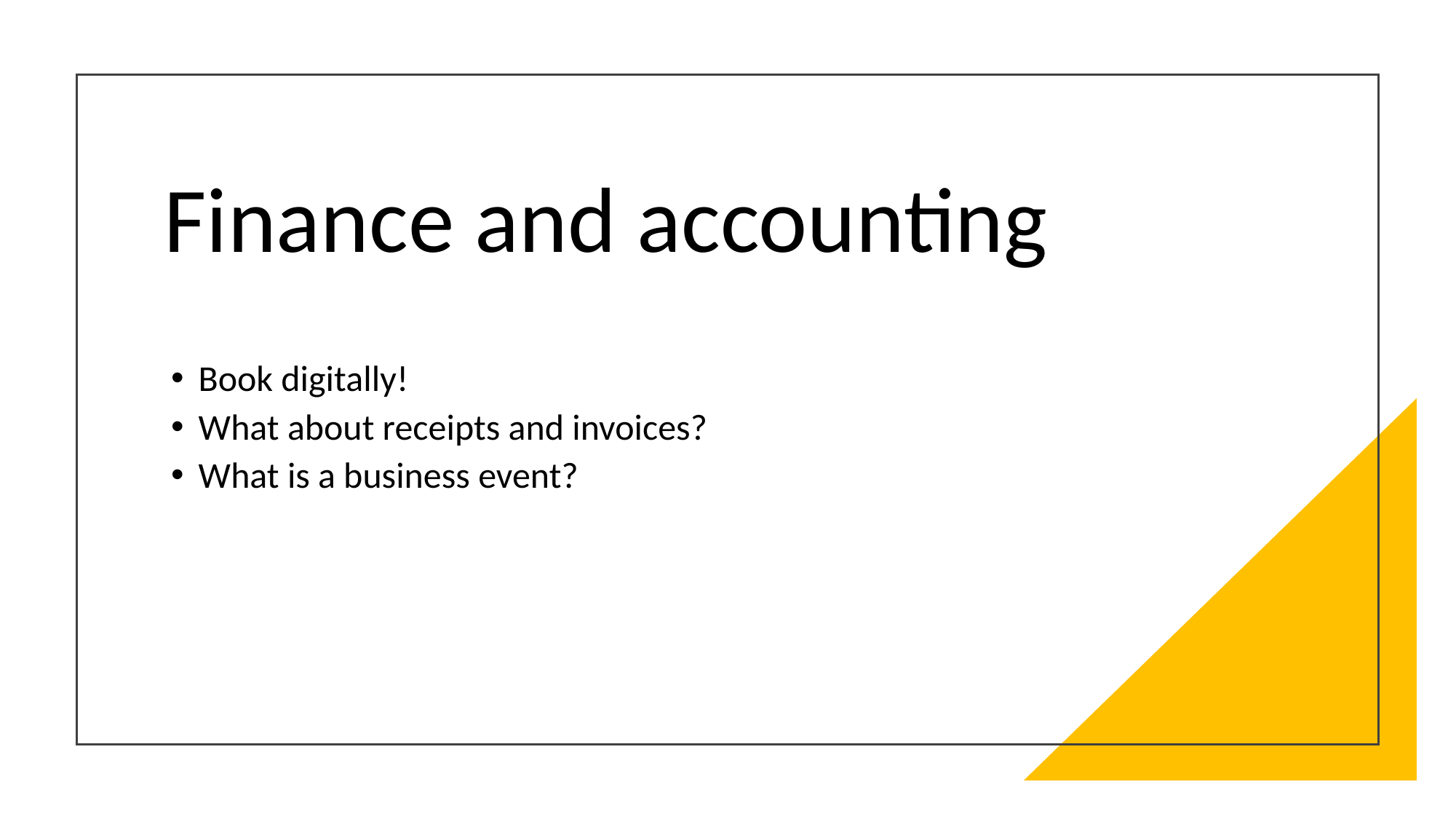

# Finance and accounting
Book digitally!
What about receipts and invoices?
What is a business event?